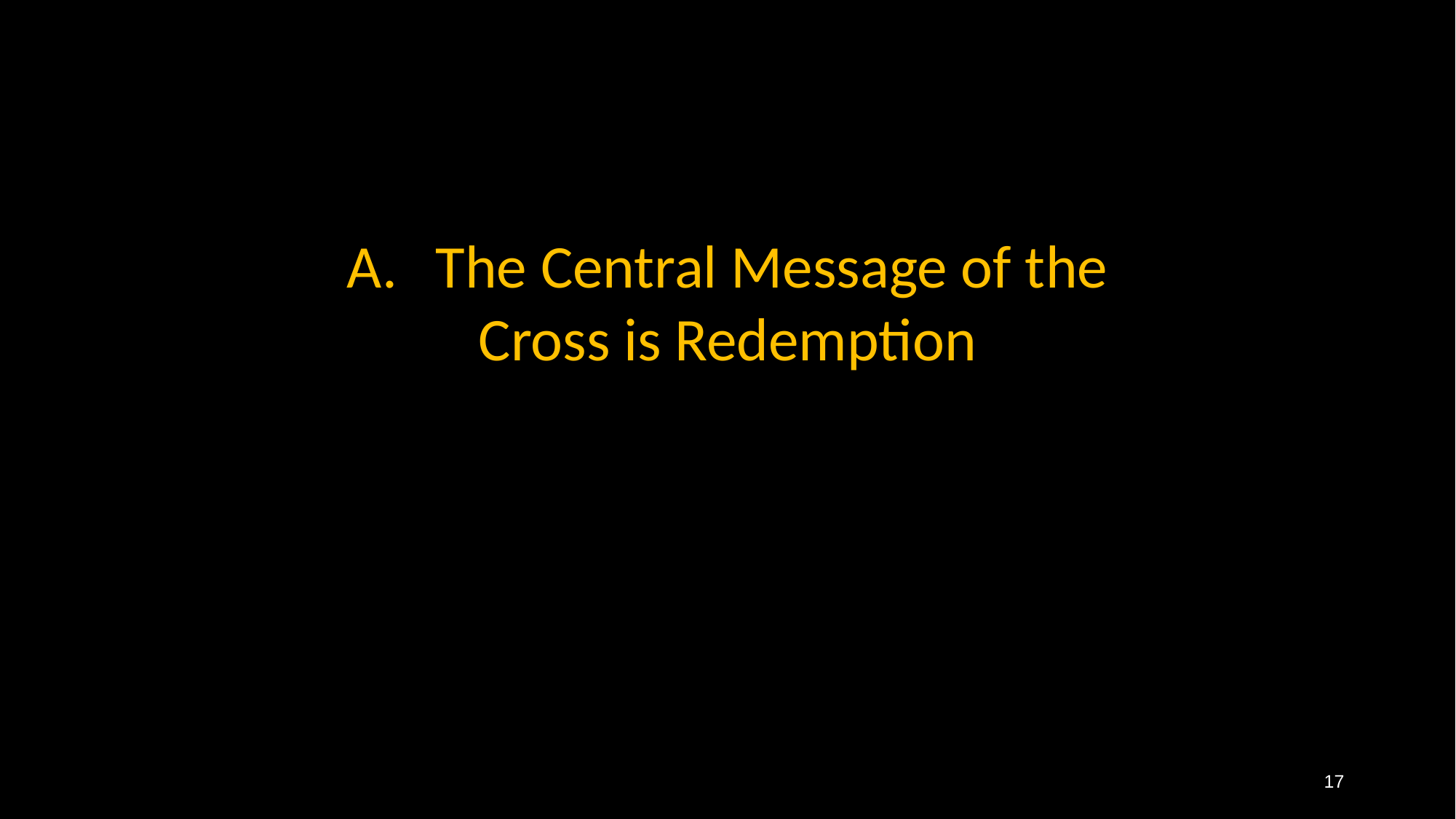

The Central Message of the
Cross is Redemption
#
17